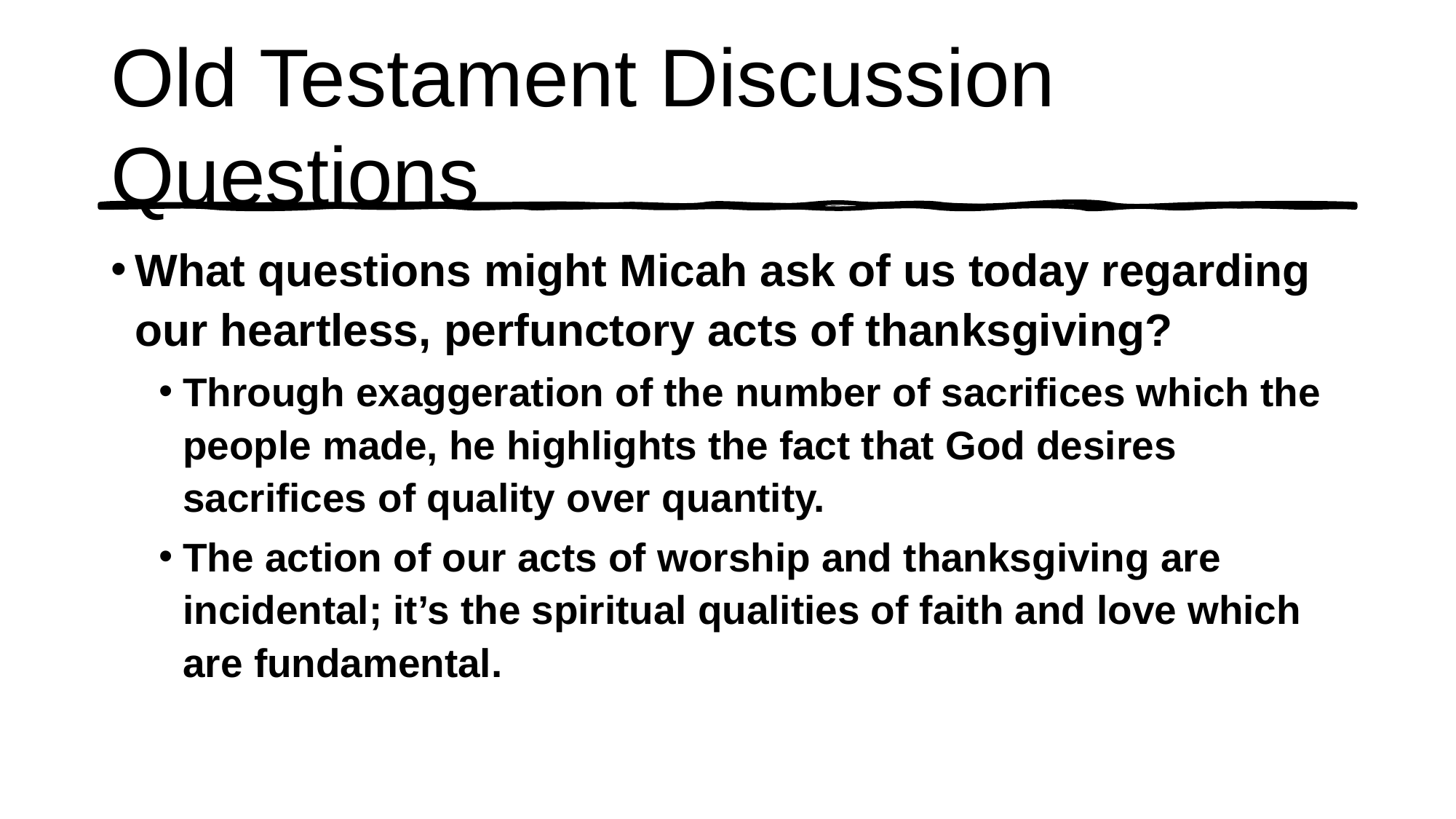

# Old Testament Discussion Questions
What questions might Micah ask of us today regarding our heartless, perfunctory acts of thanksgiving?
Through exaggeration of the number of sacrifices which the people made, he highlights the fact that God desires sacrifices of quality over quantity.
The action of our acts of worship and thanksgiving are incidental; it’s the spiritual qualities of faith and love which are fundamental.